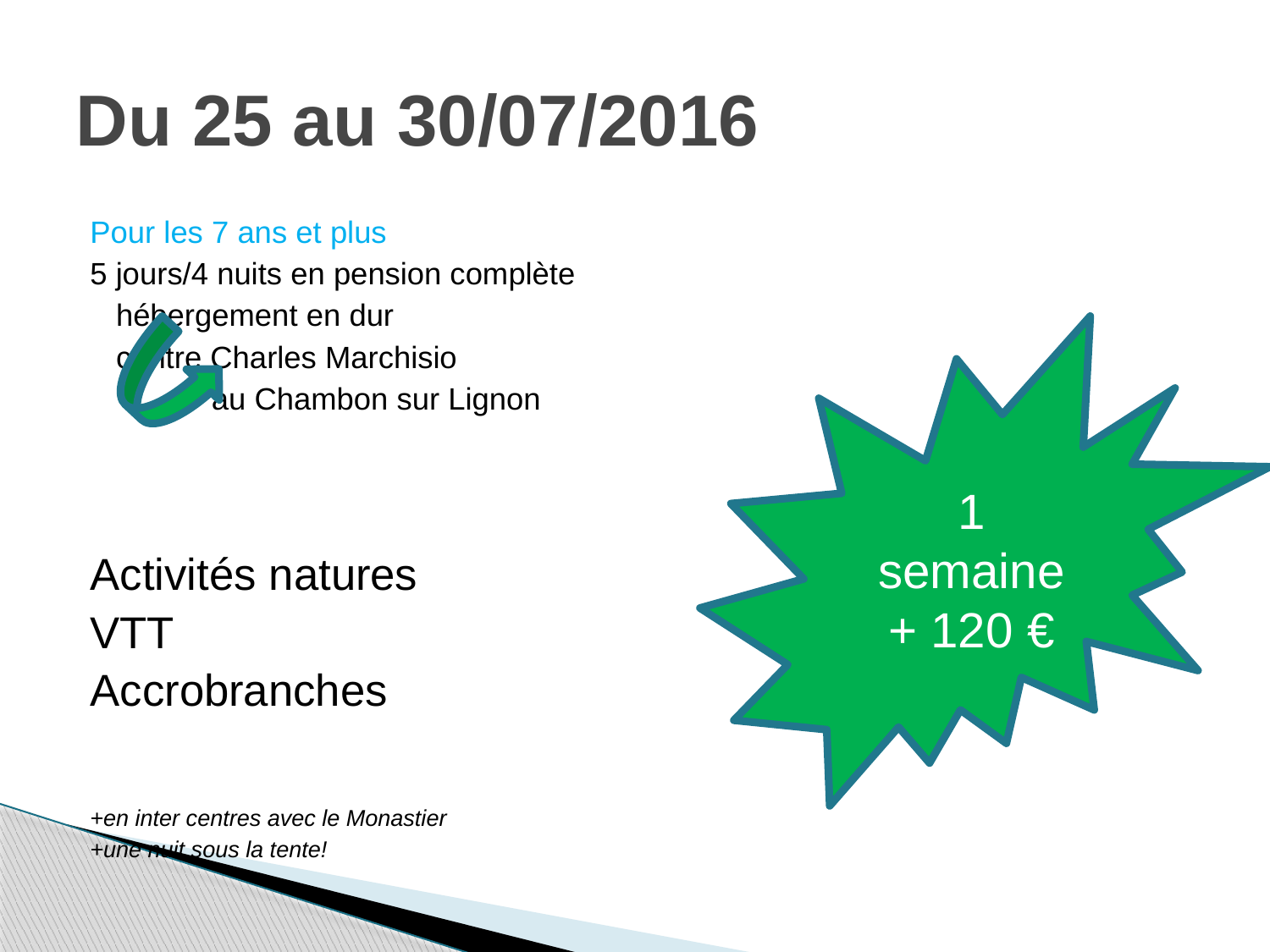

# Du 25 au 30/07/2016
Pour les 7 ans et plus
5 jours/4 nuits en pension complète
	   hébergement en dur
	   centre Charles Marchisio
              au Chambon sur Lignon

Activités natures
VTT
Accrobranches

+en inter centres avec le Monastier
+une nuit sous la tente!
1 semaine + 120 €